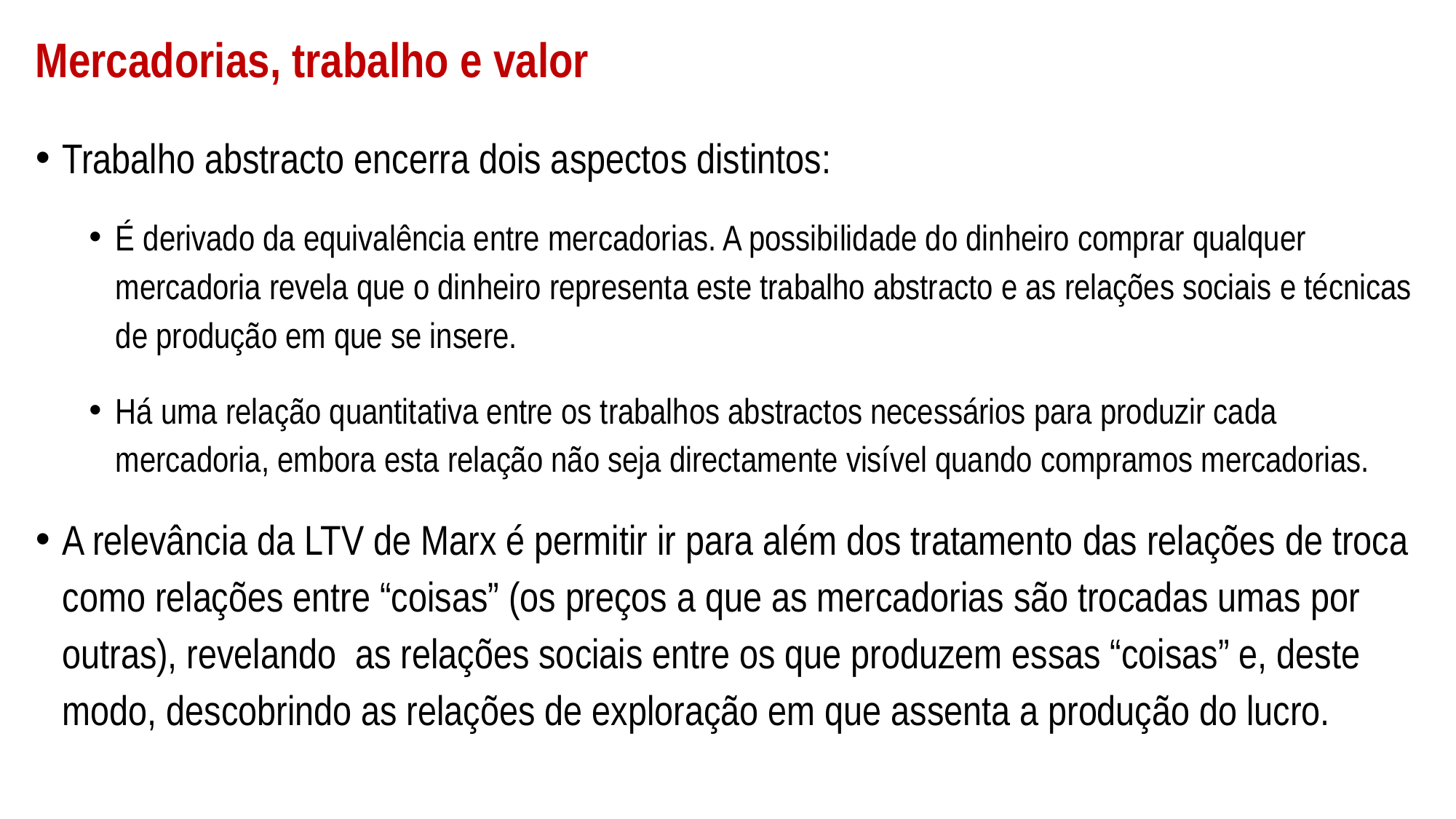

# Mercadorias, trabalho e valor
Trabalho abstracto encerra dois aspectos distintos:
É derivado da equivalência entre mercadorias. A possibilidade do dinheiro comprar qualquer mercadoria revela que o dinheiro representa este trabalho abstracto e as relações sociais e técnicas de produção em que se insere.
Há uma relação quantitativa entre os trabalhos abstractos necessários para produzir cada mercadoria, embora esta relação não seja directamente visível quando compramos mercadorias.
A relevância da LTV de Marx é permitir ir para além dos tratamento das relações de troca como relações entre “coisas” (os preços a que as mercadorias são trocadas umas por outras), revelando  as relações sociais entre os que produzem essas “coisas” e, deste modo, descobrindo as relações de exploração em que assenta a produção do lucro.